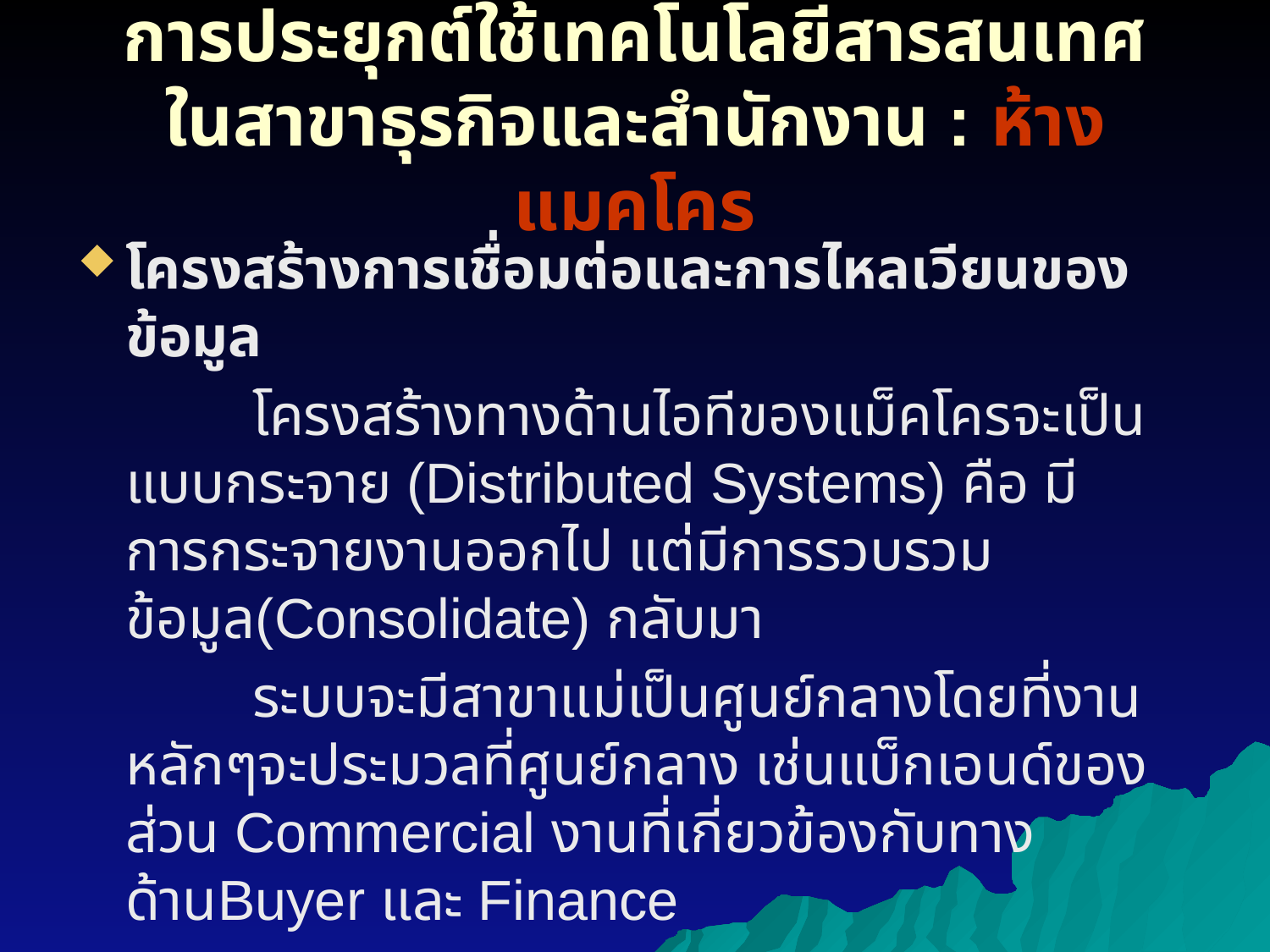

# การประยุกต์ใช้เทคโนโลยีสารสนเทศ ในสาขาธุรกิจและสำนักงาน : ห้างแมคโคร
โครงสร้างการเชื่อมต่อและการไหลเวียนของข้อมูล
		โครงสร้างทางด้านไอทีของแม็คโครจะเป็นแบบกระจาย (Distributed Systems) คือ มีการกระจายงานออกไป แต่มีการรวบรวมข้อมูล(Consolidate) กลับมา
		ระบบจะมีสาขาแม่เป็นศูนย์กลางโดยที่งานหลักๆจะประมวลที่ศูนย์กลาง เช่นแบ็กเอนด์ของส่วน Commercial งานที่เกี่ยวข้องกับทางด้านBuyer และ Finance
		ศูนย์กลางจะมีการประมวลผลข้อมูลสินค้า การต่อรองราคา การสร้างใบคำสั่งซื้อ การจัดการอินวอยซ์ และกระบวนการชำระเงิน จะเป็นข้อมูลรายวัน ซึ่งเมื่อประมวลผลเสร็จก็จะถูกส่งไปที่สาขาต่างๆ